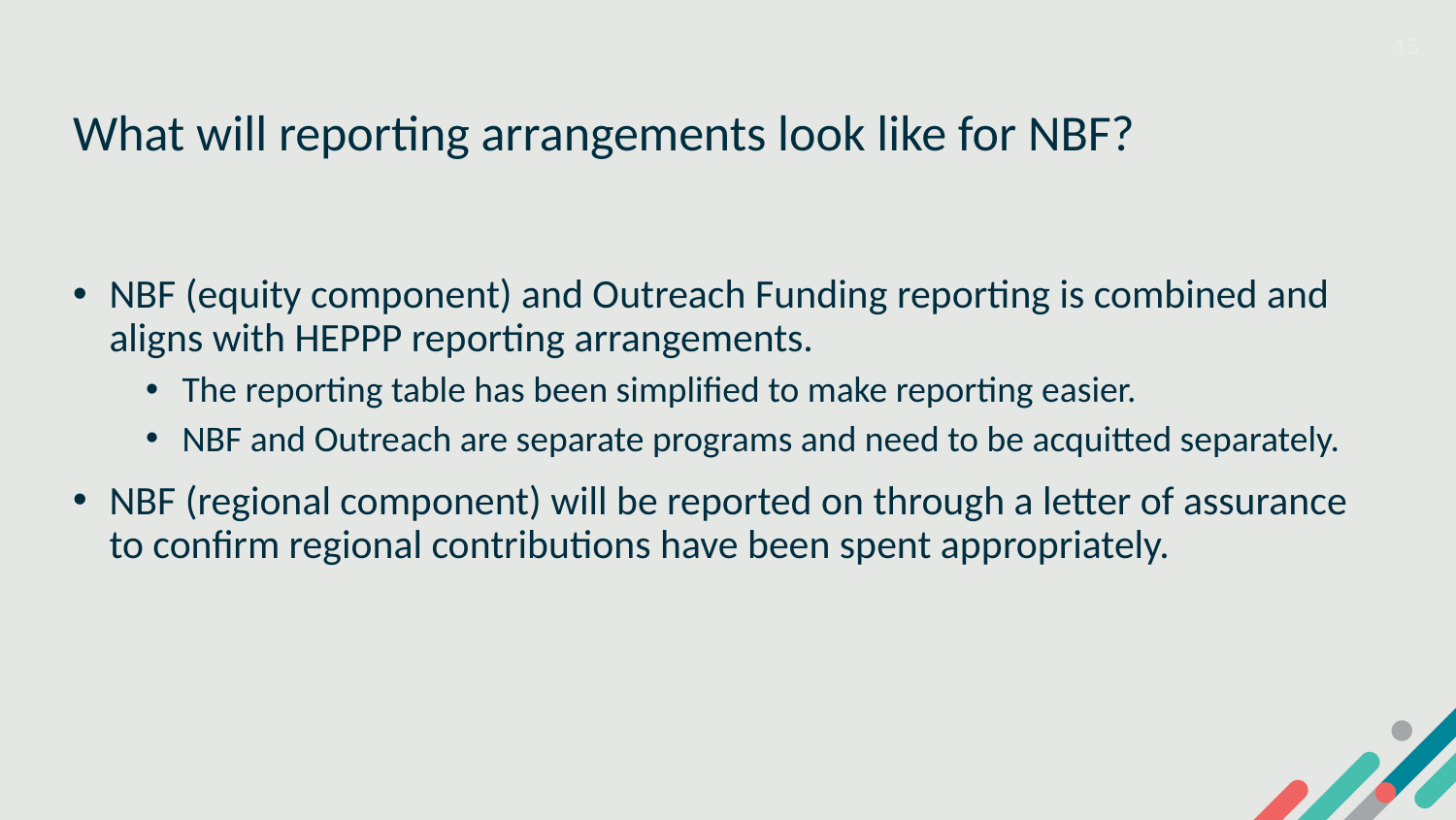

15
# What will reporting arrangements look like for NBF?
NBF (equity component) and Outreach Funding reporting is combined and aligns with HEPPP reporting arrangements.
The reporting table has been simplified to make reporting easier.
NBF and Outreach are separate programs and need to be acquitted separately.
NBF (regional component) will be reported on through a letter of assurance to confirm regional contributions have been spent appropriately.